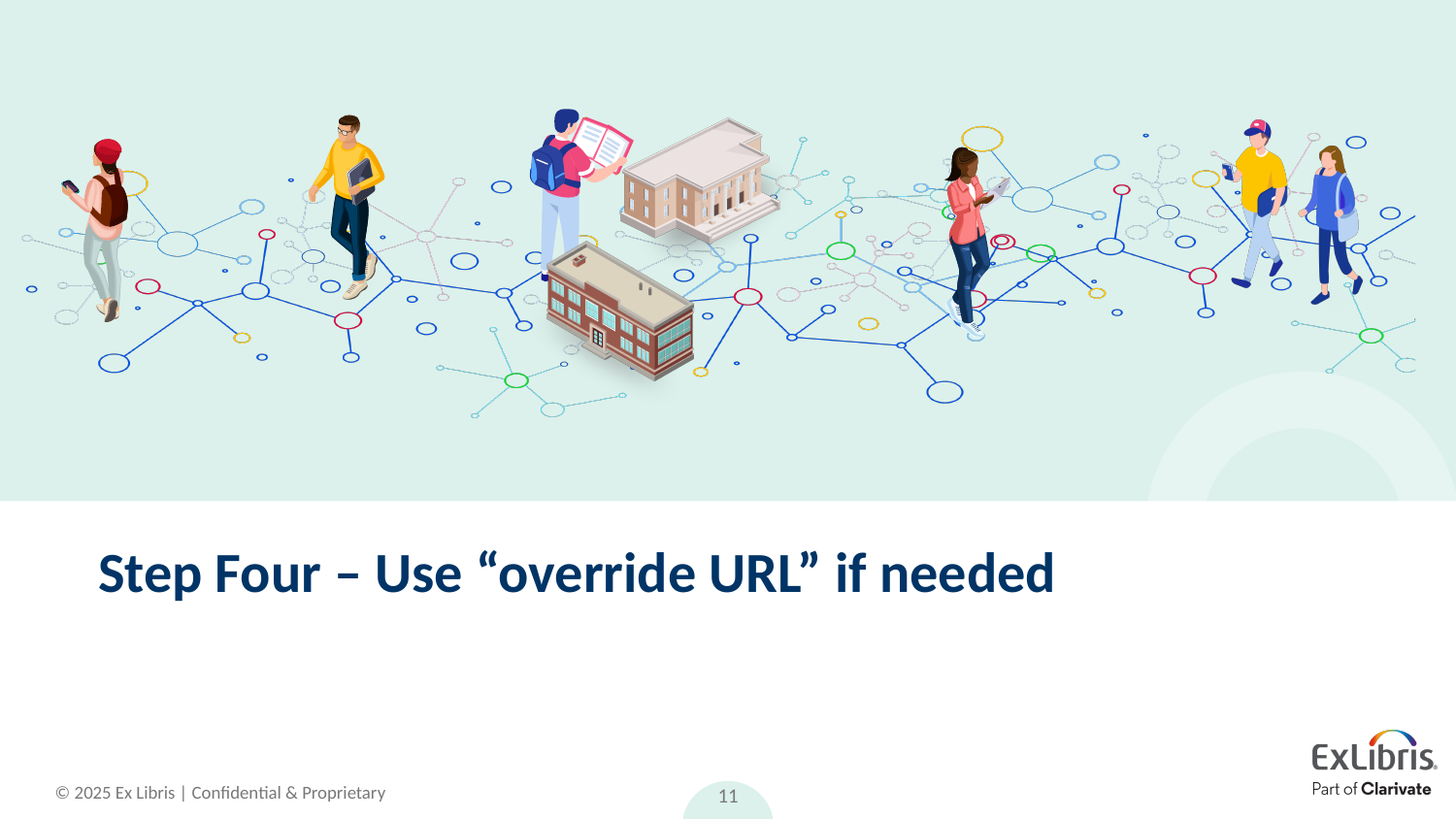

# Step Four – Use “override URL” if needed
11